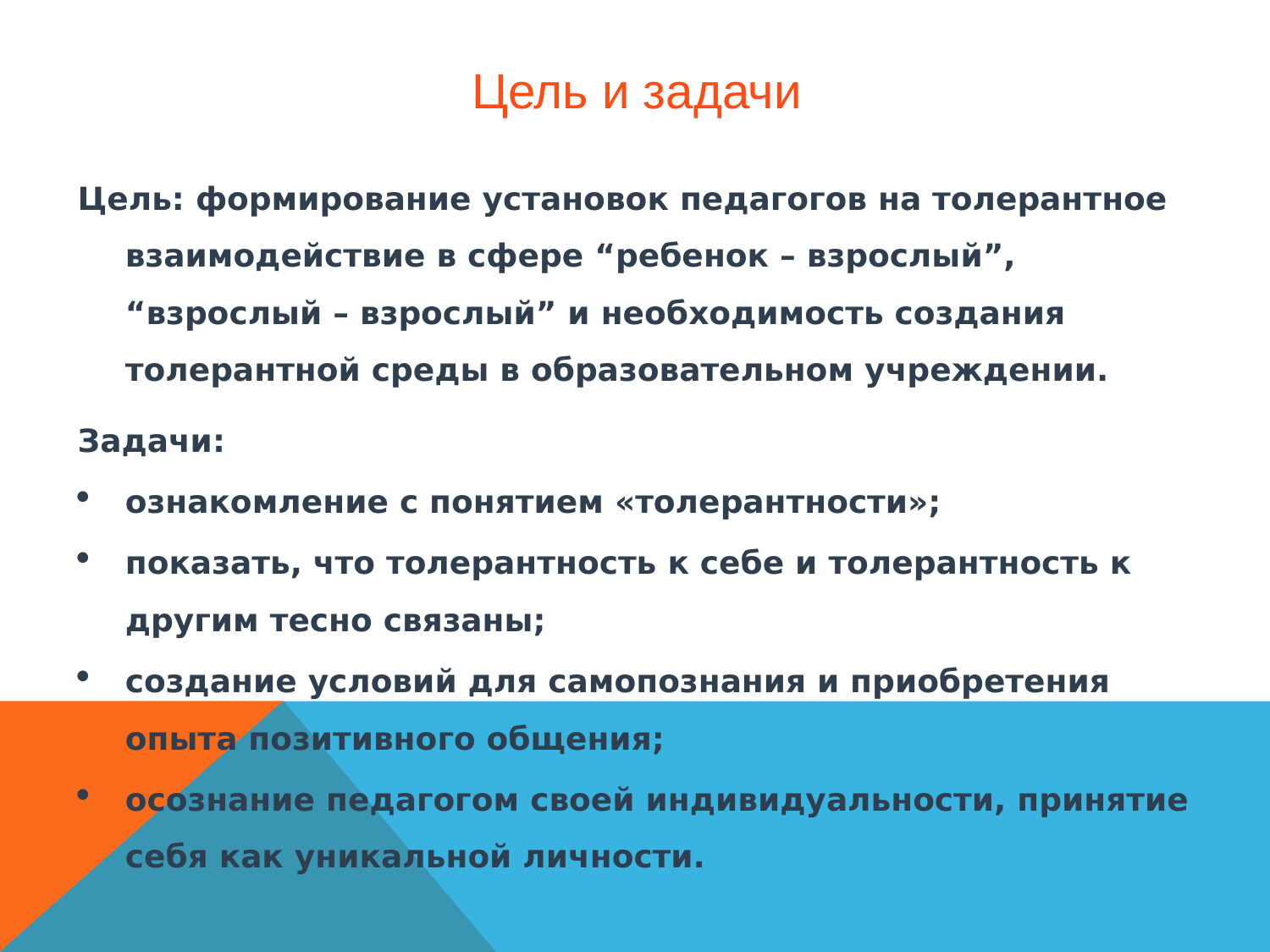

# Цель и задачи
Цель: формирование установок педагогов на толерантное взаимодействие в сфере “ребенок – взрослый”, “взрослый – взрослый” и необходимость создания толерантной среды в образовательном учреждении.
Задачи:
ознакомление с понятием «толерантности»;
показать, что толерантность к себе и толерантность к другим тесно связаны;
создание условий для самопознания и приобретения опыта позитивного общения;
осознание педагогом своей индивидуальности, принятие себя как уникальной личности.